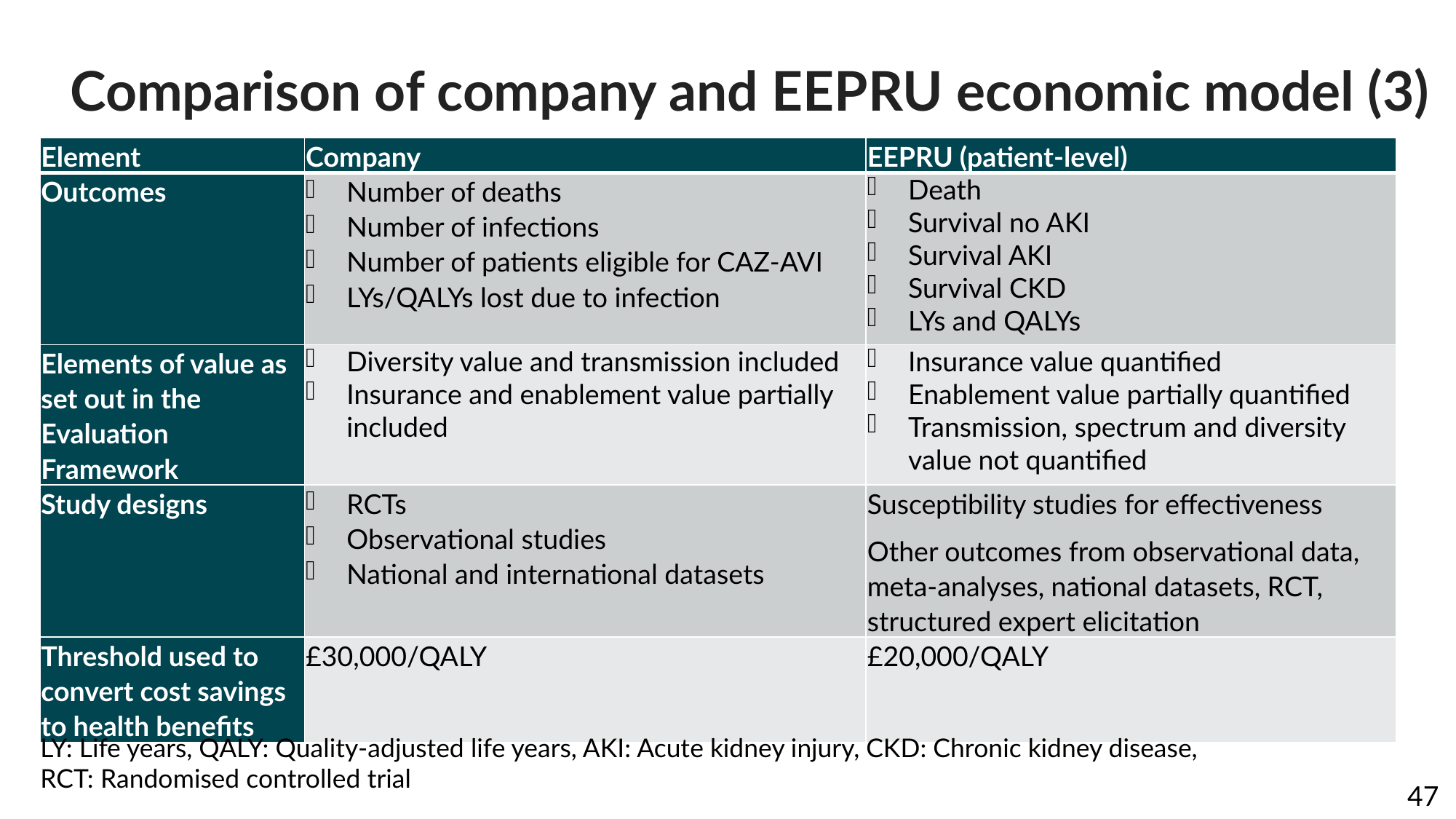

# Comparison of company and EEPRU economic model (3)
| Element | Company | EEPRU (patient-level) |
| --- | --- | --- |
| Outcomes | Number of deaths Number of infections Number of patients eligible for CAZ-AVI LYs/QALYs lost due to infection | Death Survival no AKI Survival AKI Survival CKD LYs and QALYs |
| Elements of value as set out in the Evaluation Framework | Diversity value and transmission included Insurance and enablement value partially included | Insurance value quantified Enablement value partially quantified Transmission, spectrum and diversity value not quantified |
| Study designs | RCTs Observational studies National and international datasets | Susceptibility studies for effectiveness Other outcomes from observational data, meta-analyses, national datasets, RCT, structured expert elicitation |
| Threshold used to convert cost savings to health benefits | £30,000/QALY | £20,000/QALY |
LY: Life years, QALY: Quality-adjusted life years, AKI: Acute kidney injury, CKD: Chronic kidney disease,
RCT: Randomised controlled trial